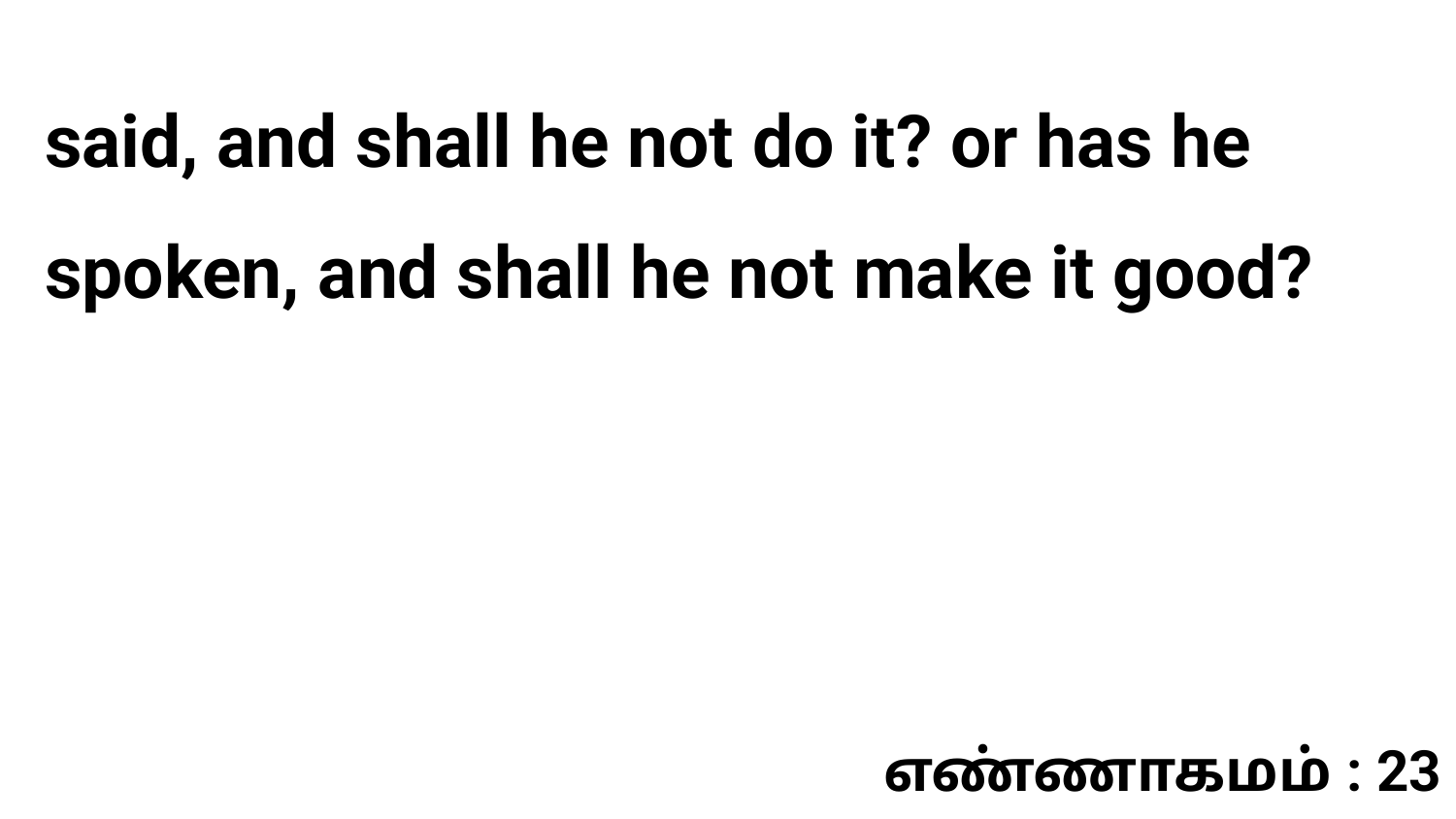

said, and shall he not do it? or has he spoken, and shall he not make it good?
எண்ணாகமம் : 23